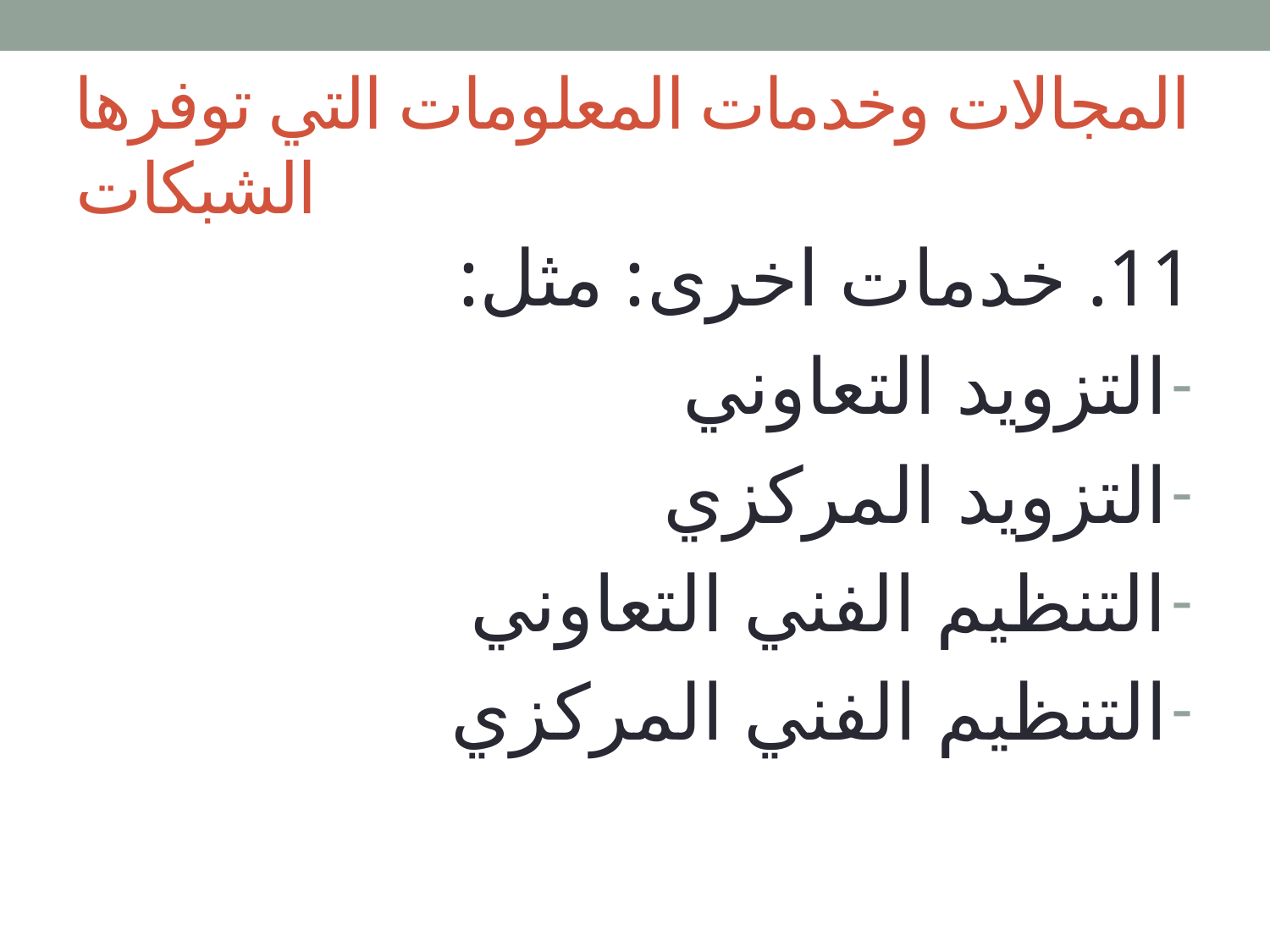

# المجالات وخدمات المعلومات التي توفرها الشبكات
11. خدمات اخرى: مثل:
التزويد التعاوني
التزويد المركزي
التنظيم الفني التعاوني
التنظيم الفني المركزي